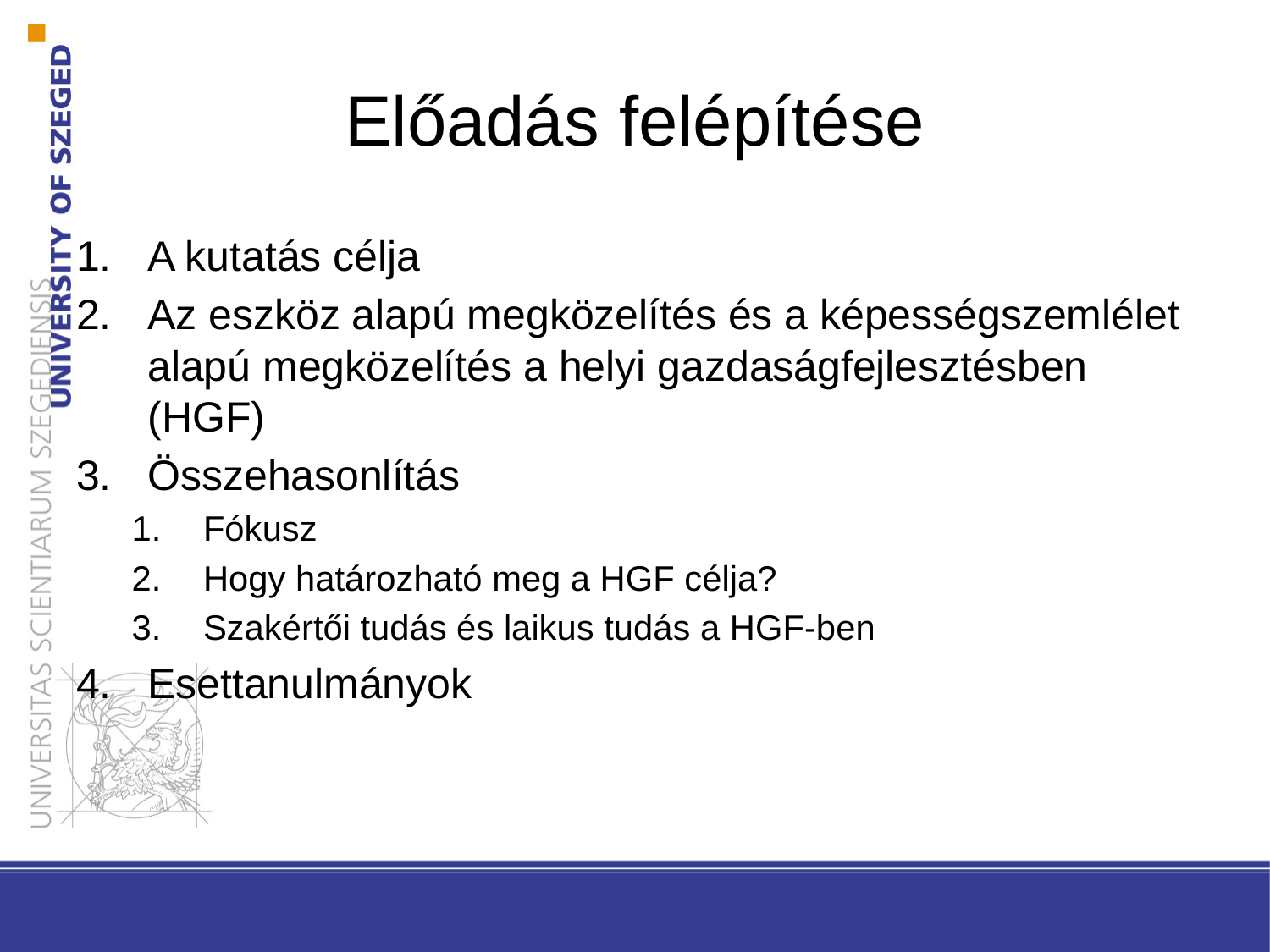

# Előadás felépítése
A kutatás célja
Az eszköz alapú megközelítés és a képességszemlélet alapú megközelítés a helyi gazdaságfejlesztésben (HGF)
Összehasonlítás
Fókusz
Hogy határozható meg a HGF célja?
Szakértői tudás és laikus tudás a HGF-ben
Esettanulmányok